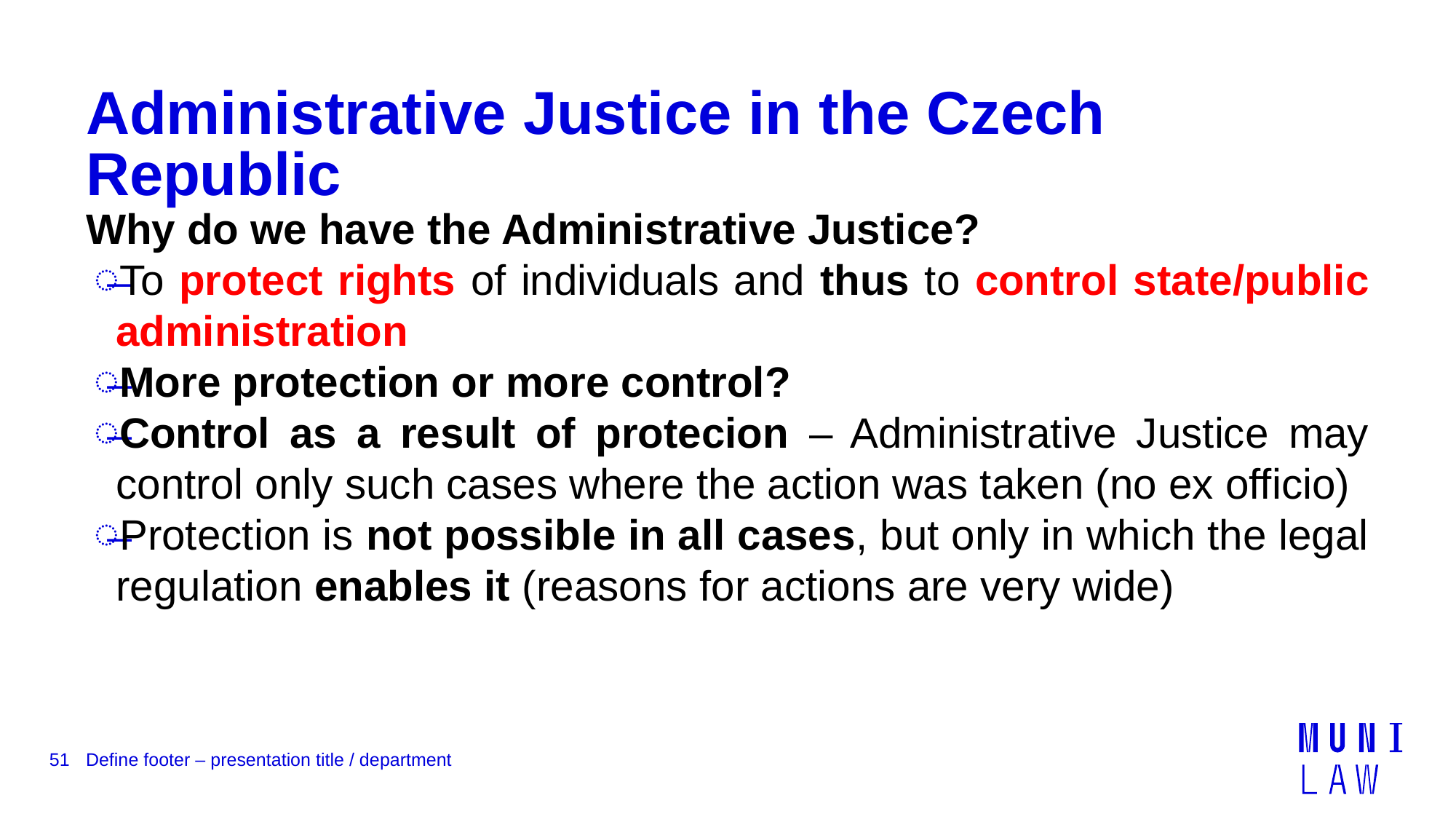

# Administrative Justice in the Czech Republic
Why do we have the Administrative Justice?
To protect rights of individuals and thus to control state/public administration
More protection or more control?
Control as a result of protecion – Administrative Justice may control only such cases where the action was taken (no ex officio)
Protection is not possible in all cases, but only in which the legal regulation enables it (reasons for actions are very wide)

51
Define footer – presentation title / department